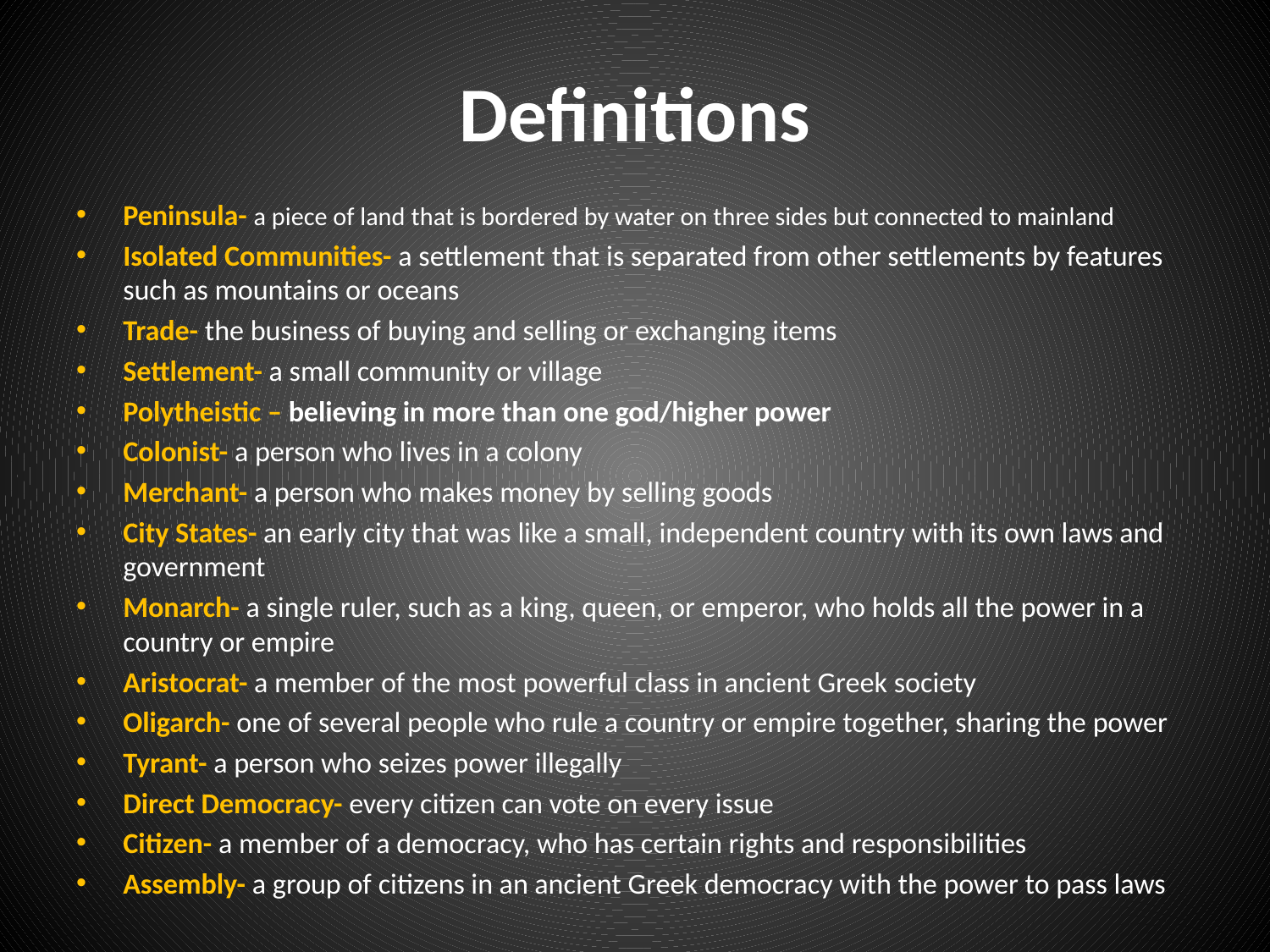

# Definitions
Peninsula- a piece of land that is bordered by water on three sides but connected to mainland
Isolated Communities- a settlement that is separated from other settlements by features such as mountains or oceans
Trade- the business of buying and selling or exchanging items
Settlement- a small community or village
Polytheistic – believing in more than one god/higher power
Colonist- a person who lives in a colony
Merchant- a person who makes money by selling goods
City States- an early city that was like a small, independent country with its own laws and government
Monarch- a single ruler, such as a king, queen, or emperor, who holds all the power in a country or empire
Aristocrat- a member of the most powerful class in ancient Greek society
Oligarch- one of several people who rule a country or empire together, sharing the power
Tyrant- a person who seizes power illegally
Direct Democracy- every citizen can vote on every issue
Citizen- a member of a democracy, who has certain rights and responsibilities
Assembly- a group of citizens in an ancient Greek democracy with the power to pass laws